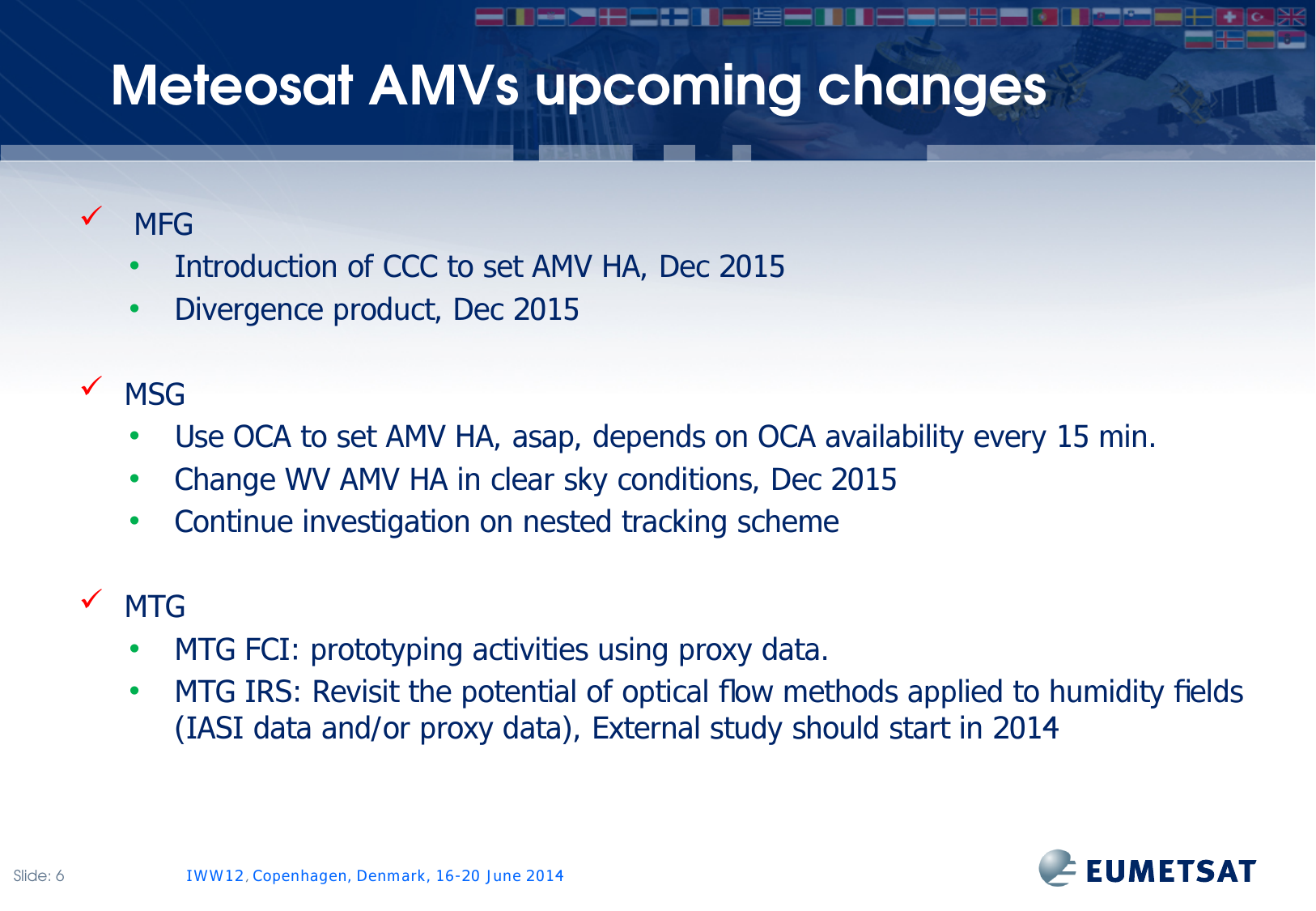

Meteosat AMVs upcoming changes
 MFG
Introduction of CCC to set AMV HA, Dec 2015
Divergence product, Dec 2015

MSG
Use OCA to set AMV HA, asap, depends on OCA availability every 15 min.
Change WV AMV HA in clear sky conditions, Dec 2015
Continue investigation on nested tracking scheme

MTG
MTG FCI: prototyping activities using proxy data.
MTG IRS: Revisit the potential of optical flow methods applied to humidity fields (IASI data and/or proxy data), External study should start in 2014